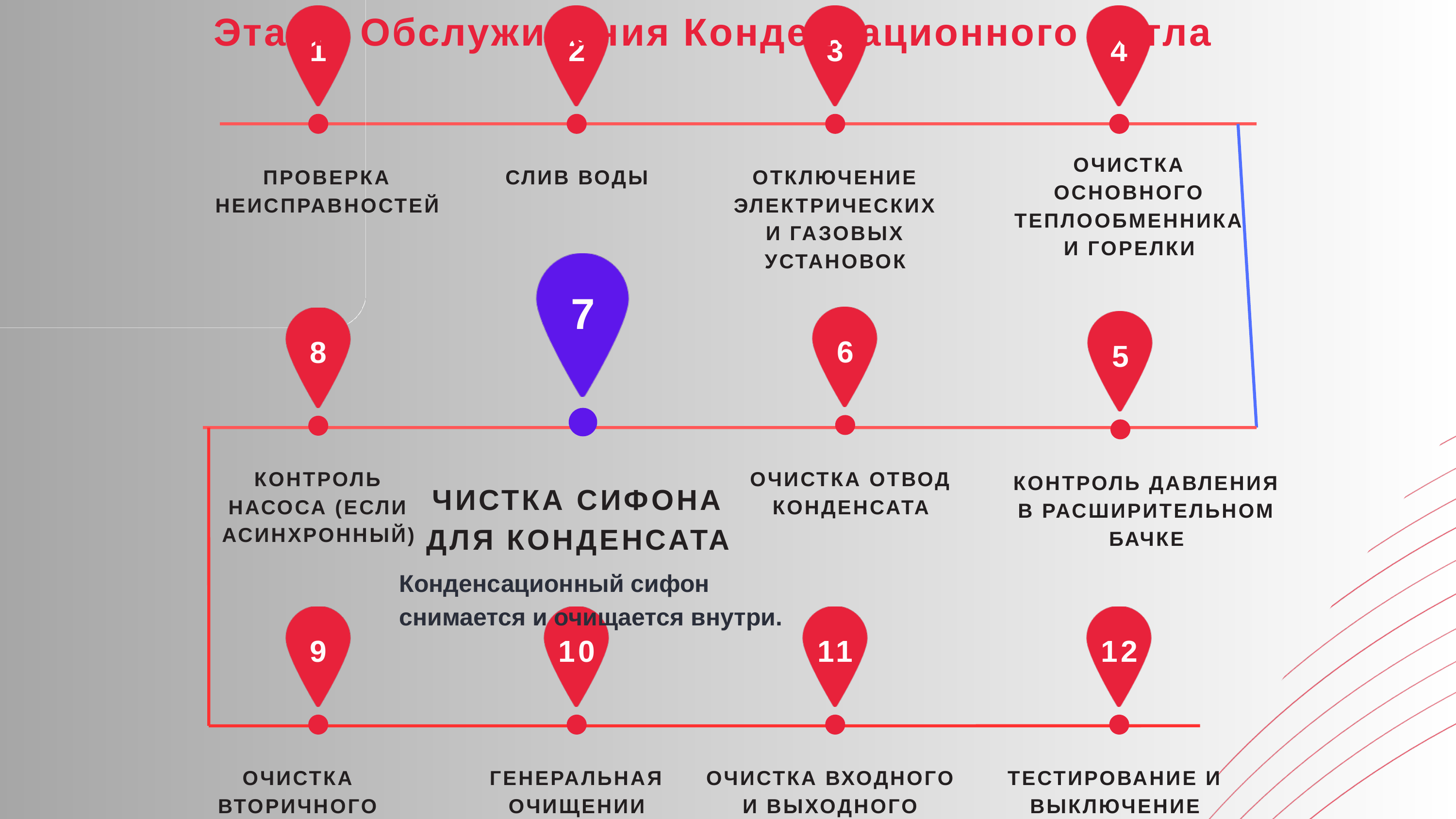

Этапы Обслуживания Конденсационного Котла

1
2
3
4

ОЧИСТКА ОСНОВНОГО ТЕПЛООБМЕННИКА И ГОРЕЛКИ
ПРОВЕРКА НЕИСПРАВНОСТЕЙ

СЛИВ ВОДЫ
ОТКЛЮЧЕНИЕ ЭЛЕКТРИЧЕСКИХ И ГАЗОВЫХ УСТАНОВОК

7

6
8
5

КОНТРОЛЬ НАСОСА (ЕСЛИ АСИНХРОННЫЙ)
ОЧИСТКА ОТВОД КОНДЕНСАТА
КОНТРОЛЬ ДАВЛЕНИЯ В РАСШИРИТЕЛЬНОМ БАЧКЕ
ЧИСТКА СИФОНА ДЛЯ КОНДЕНСАТА
Конденсационный сифон снимается и очищается внутри.

9
10
11
12

ОЧИСТКА ВТОРИЧНОГО ТЕПЛООБМЕННИКА
(ОПЦИОНАЛЬНО)
ГЕНЕРАЛЬНАЯ ОЧИЩЕНИИ
ОЧИСТКА ВХОДНОГО И ВЫХОДНОГО ФИЛЬТРОВ
ТЕСТИРОВАНИЕ И ВЫКЛЮЧЕНИЕ